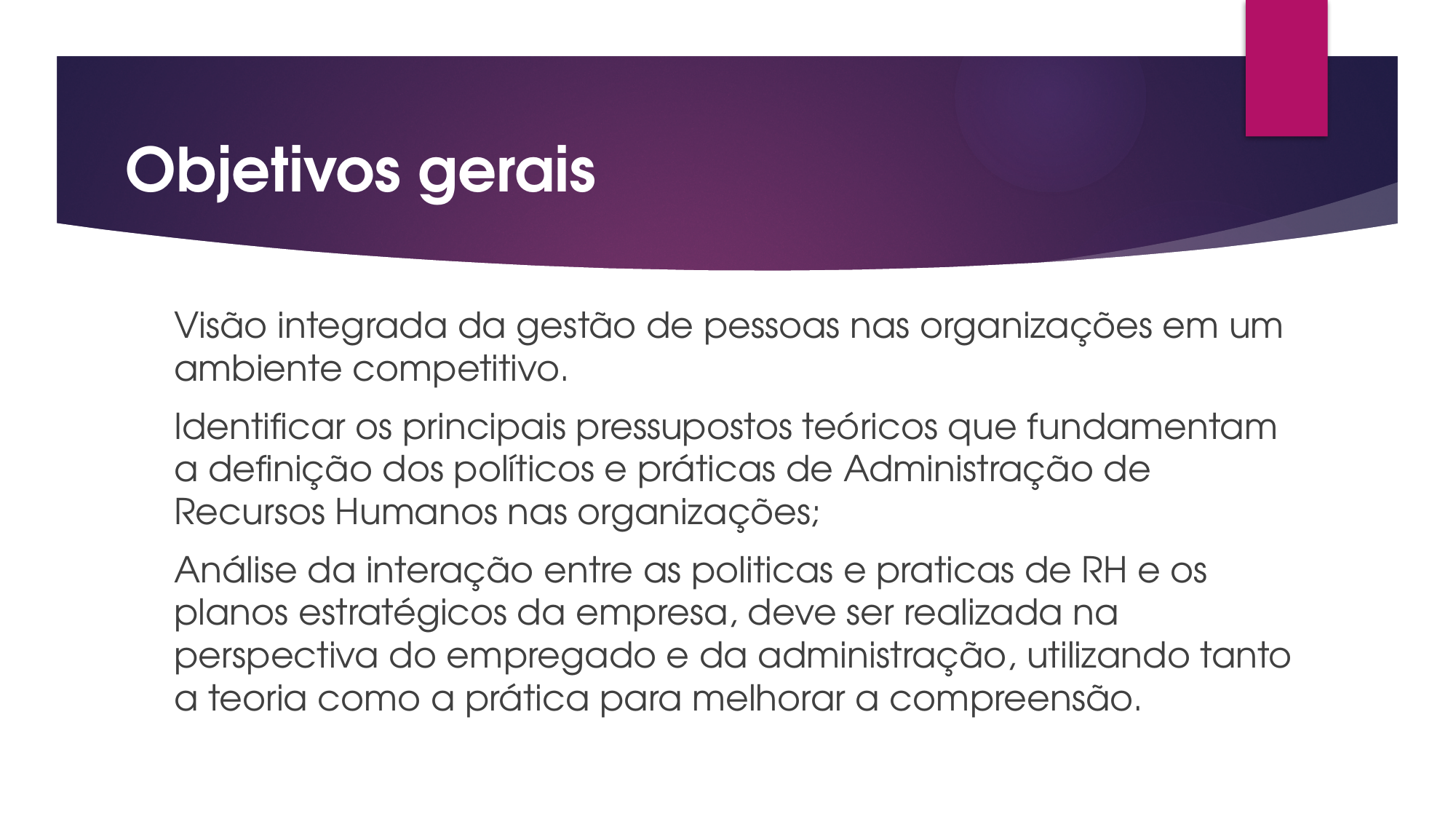

# Objetivos gerais
Visão integrada da gestão de pessoas nas organizações em um ambiente competitivo.
Identificar os principais pressupostos teóricos que fundamentam a definição dos políticos e práticas de Administração de Recursos Humanos nas organizações;
Análise da interação entre as politicas e praticas de RH e os planos estratégicos da empresa, deve ser realizada na perspectiva do empregado e da administração, utilizando tanto a teoria como a prática para melhorar a compreensão.